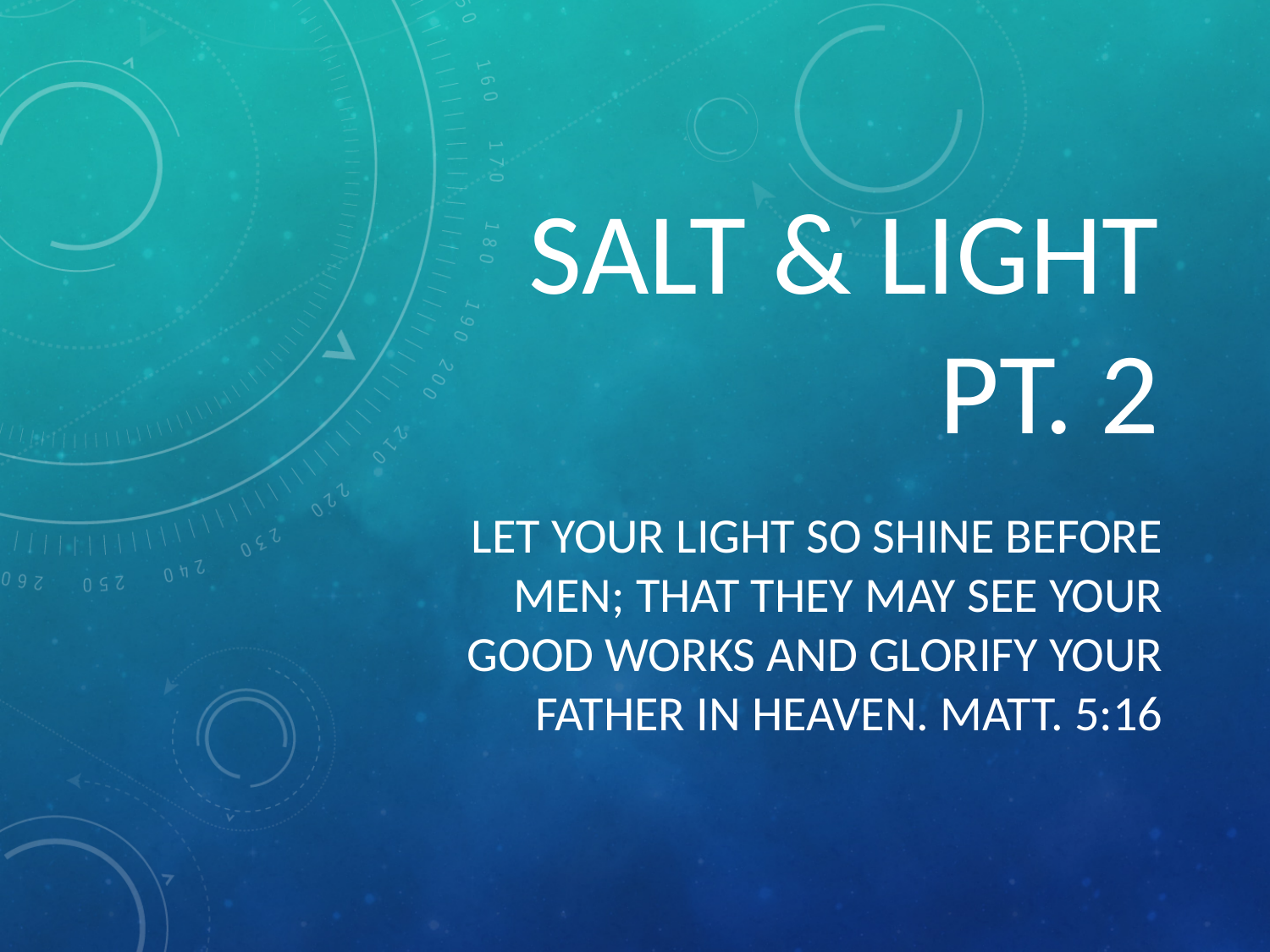

# Salt & Light pt. 2
Let your light so shine before men; that they may see your good works and glorify your Father in heaven. Matt. 5:16